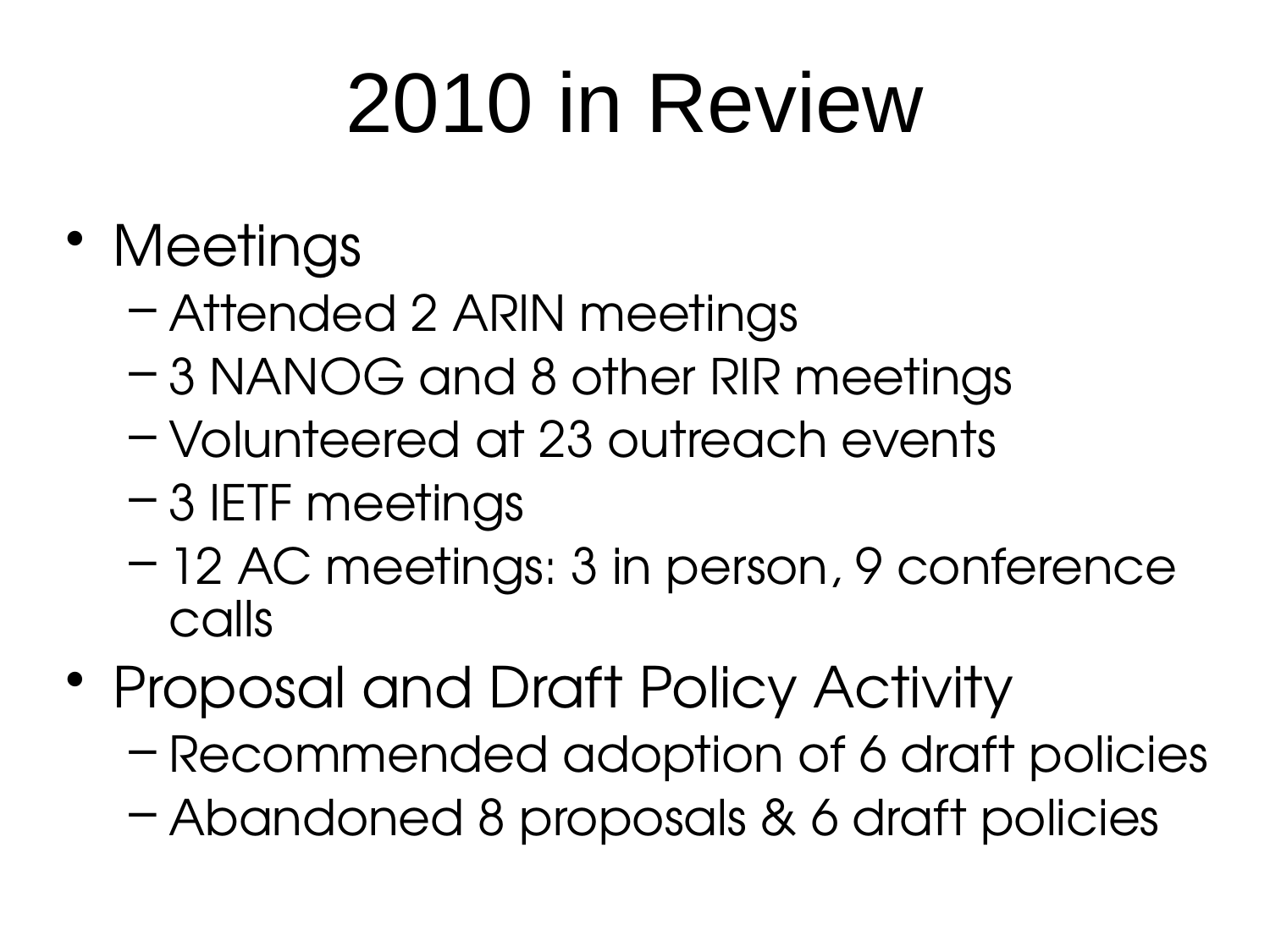

2010 in Review
Meetings
Attended 2 ARIN meetings
3 NANOG and 8 other RIR meetings
Volunteered at 23 outreach events
3 IETF meetings
12 AC meetings: 3 in person, 9 conference calls
Proposal and Draft Policy Activity
Recommended adoption of 6 draft policies
Abandoned 8 proposals & 6 draft policies